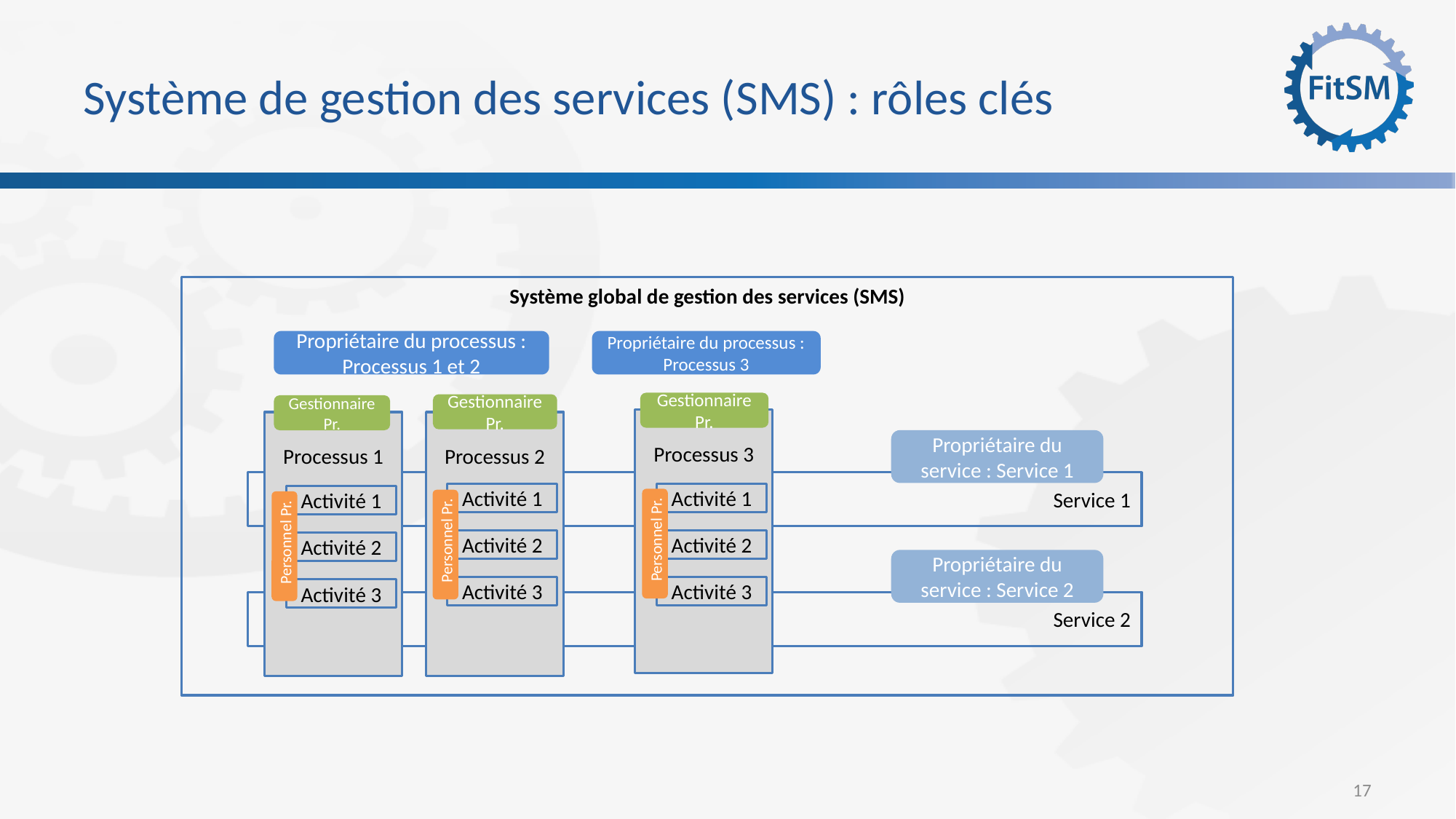

# Système de gestion des services (SMS) : rôles clés
Système global de gestion des services (SMS)
Propriétaire du processus :
Processus 1 et 2
Propriétaire du processus :
Processus 3
Gestionnaire Pr.
Gestionnaire Pr.
Gestionnaire Pr.

Processus 3

Processus 1

Processus 2
Propriétaire du service : Service 1
Service 1
Activité 1
Activité 1
Activité 1

Personnel Pr.
Personnel Pr.
Activité 2
Activité 2
Personnel Pr.
Activité 2
Propriétaire du service : Service 2
Activité 3
Activité 3
Activité 3
Service 2
17